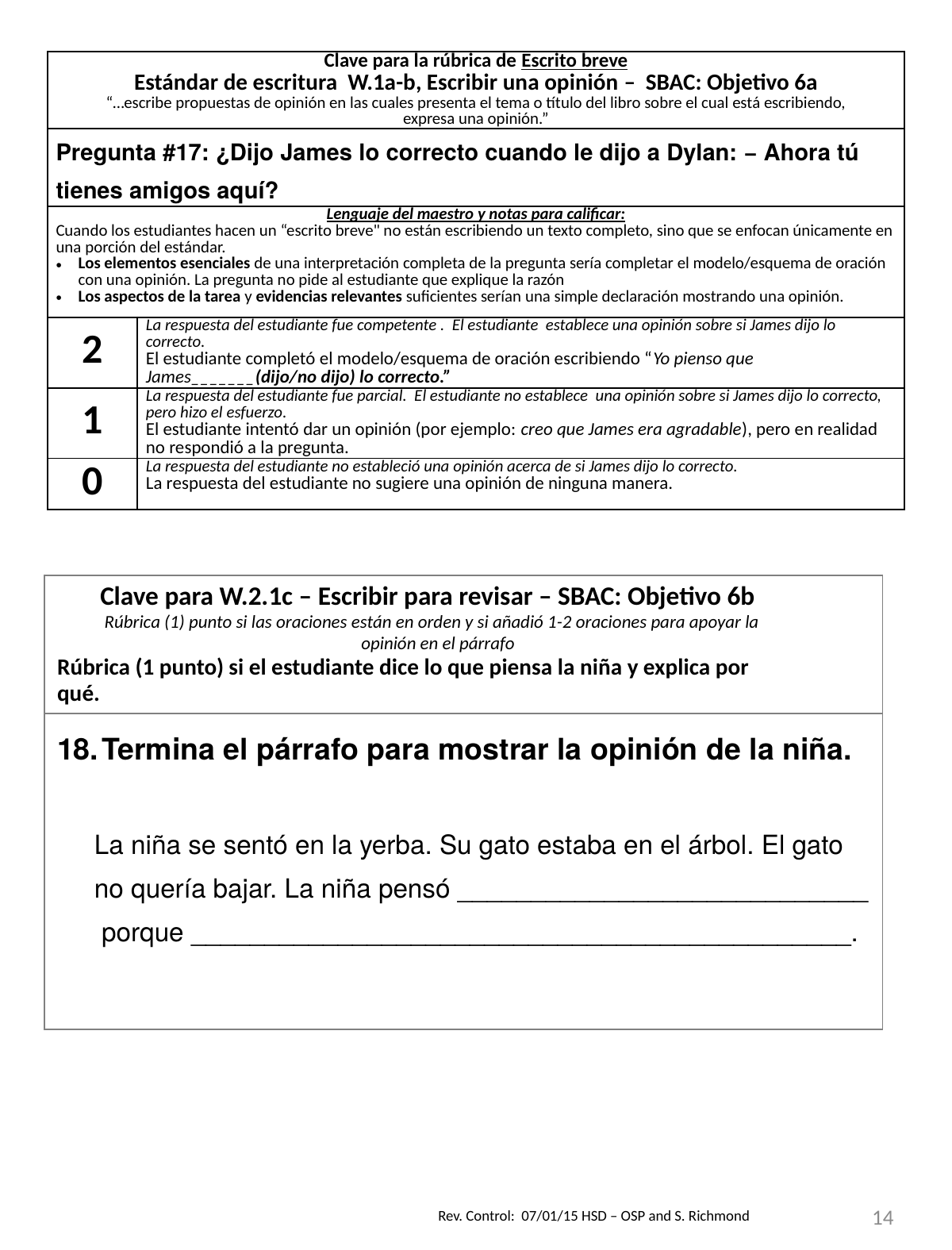

| Clave para la rúbrica de Escrito breve Estándar de escritura W.1a-b, Escribir una opinión – SBAC: Objetivo 6a “…escribe propuestas de opinión en las cuales presenta el tema o título del libro sobre el cual está escribiendo, expresa una opinión.” |  |
| --- | --- |
| Pregunta #17: ¿Dijo James lo correcto cuando le dijo a Dylan: − Ahora tú tienes amigos aquí? |  |
| Lenguaje del maestro y notas para calificar: Cuando los estudiantes hacen un “escrito breve" no están escribiendo un texto completo, sino que se enfocan únicamente en una porción del estándar. Los elementos esenciales de una interpretación completa de la pregunta sería completar el modelo/esquema de oración con una opinión. La pregunta no pide al estudiante que explique la razón Los aspectos de la tarea y evidencias relevantes suficientes serían una simple declaración mostrando una opinión. |  |
| 2 | La respuesta del estudiante fue competente . El estudiante establece una opinión sobre si James dijo lo correcto. El estudiante completó el modelo/esquema de oración escribiendo “Yo pienso que James\_\_\_\_\_\_\_(dijo/no dijo) lo correcto.” |
| 1 | La respuesta del estudiante fue parcial. El estudiante no establece una opinión sobre si James dijo lo correcto, pero hizo el esfuerzo. El estudiante intentó dar un opinión (por ejemplo: creo que James era agradable), pero en realidad no respondió a la pregunta. |
| 0 | La respuesta del estudiante no estableció una opinión acerca de si James dijo lo correcto. La respuesta del estudiante no sugiere una opinión de ninguna manera. |
| Clave para W.2.1c – Escribir para revisar – SBAC: Objetivo 6b Rúbrica (1) punto si las oraciones están en orden y si añadió 1-2 oraciones para apoyar la opinión en el párrafo Rúbrica (1 punto) si el estudiante dice lo que piensa la niña y explica por qué. |
| --- |
| Termina el párrafo para mostrar la opinión de la niña. La niña se sentó en la yerba. Su gato estaba en el árbol. El gato no quería bajar. La niña pensó \_\_\_\_\_\_\_\_\_\_\_\_\_\_\_\_\_\_\_\_\_\_\_\_\_\_\_\_ porque \_\_\_\_\_\_\_\_\_\_\_\_\_\_\_\_\_\_\_\_\_\_\_\_\_\_\_\_\_\_\_\_\_\_\_\_\_\_\_\_\_\_\_\_\_. |
14